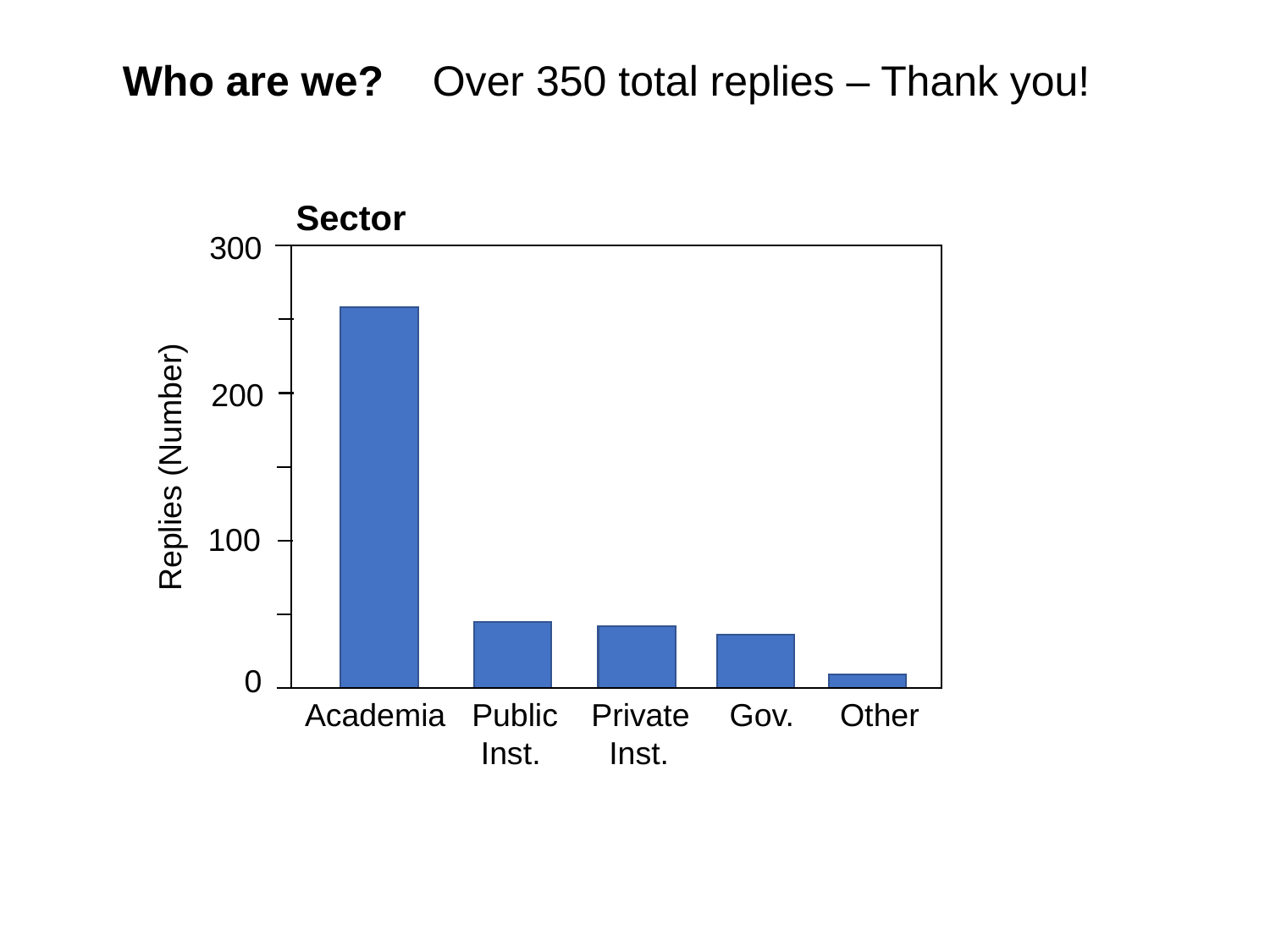

Who are we?     Over 350 total replies – Thank you!
Sector
300

200
Replies (Number)
100

0

Academia
Public
 Inst.
Private
  Inst.
Gov.
Other